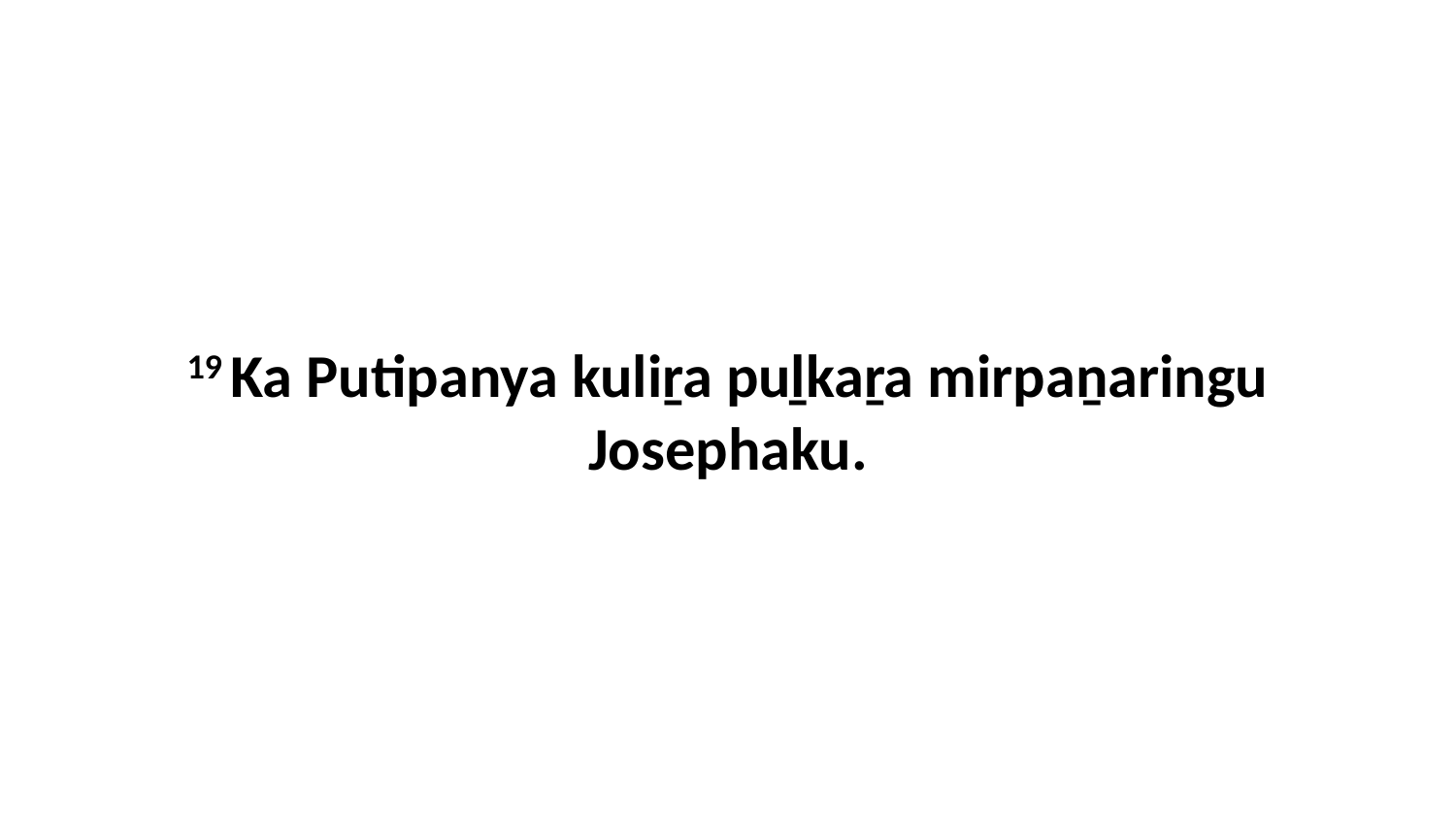

19 Ka Putipanya kuliṟa puḻkaṟa mirpaṉaringu Josephaku.